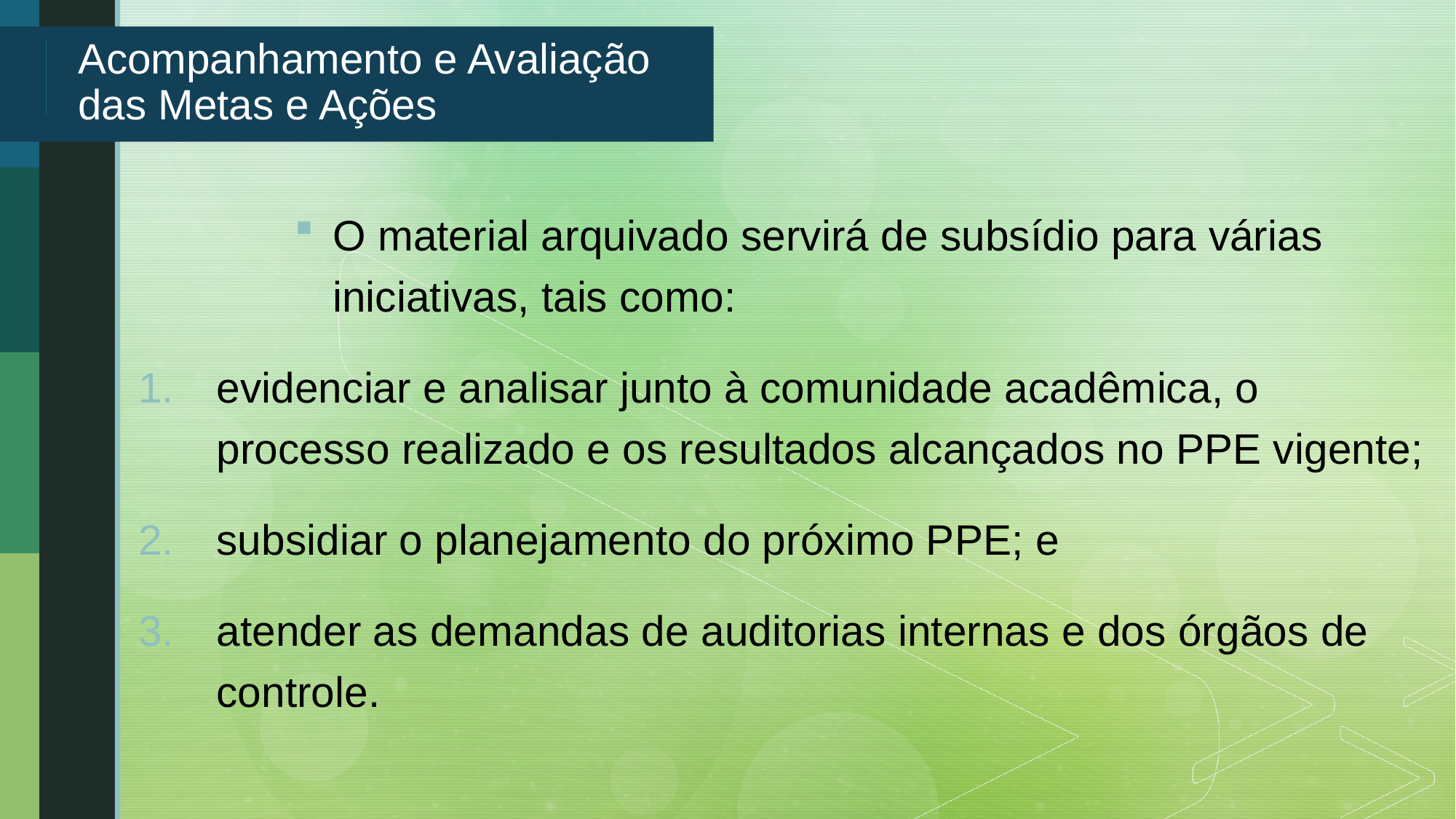

# Acompanhamento e Avaliação das Metas e Ações
O material arquivado servirá de subsídio para várias iniciativas, tais como:
evidenciar e analisar junto à comunidade acadêmica, o processo realizado e os resultados alcançados no PPE vigente;
subsidiar o planejamento do próximo PPE; e
atender as demandas de auditorias internas e dos órgãos de controle.